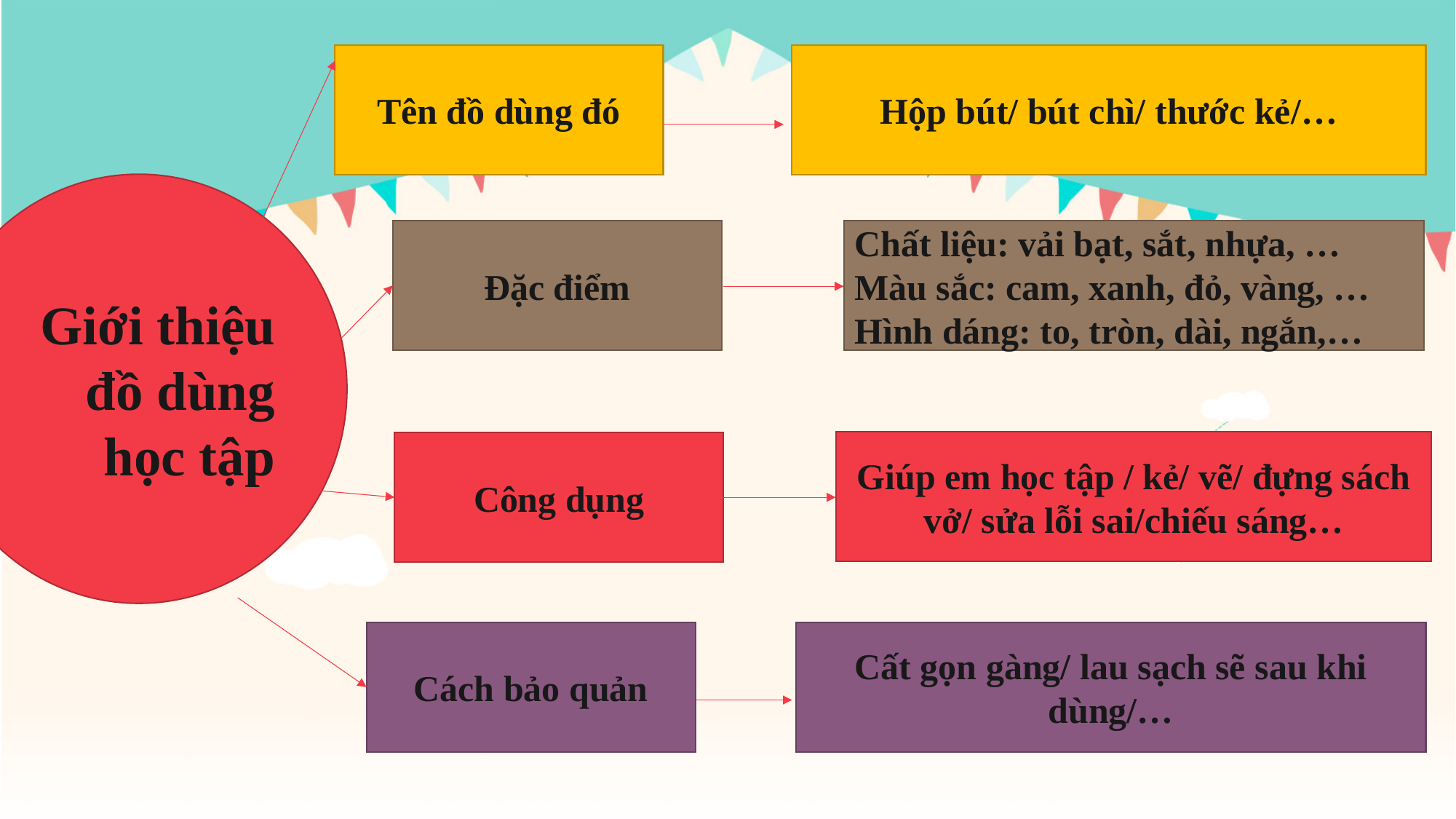

Tên đồ dùng đó
Hộp bút/ bút chì/ thước kẻ/…
Giới thiệu đồ dùng học tập
Đặc điểm
Chất liệu: vải bạt, sắt, nhựa, …
Màu sắc: cam, xanh, đỏ, vàng, …
Hình dáng: to, tròn, dài, ngắn,…
Giúp em học tập / kẻ/ vẽ/ đựng sách vở/ sửa lỗi sai/chiếu sáng…
Công dụng
Cách bảo quản
Cất gọn gàng/ lau sạch sẽ sau khi dùng/…